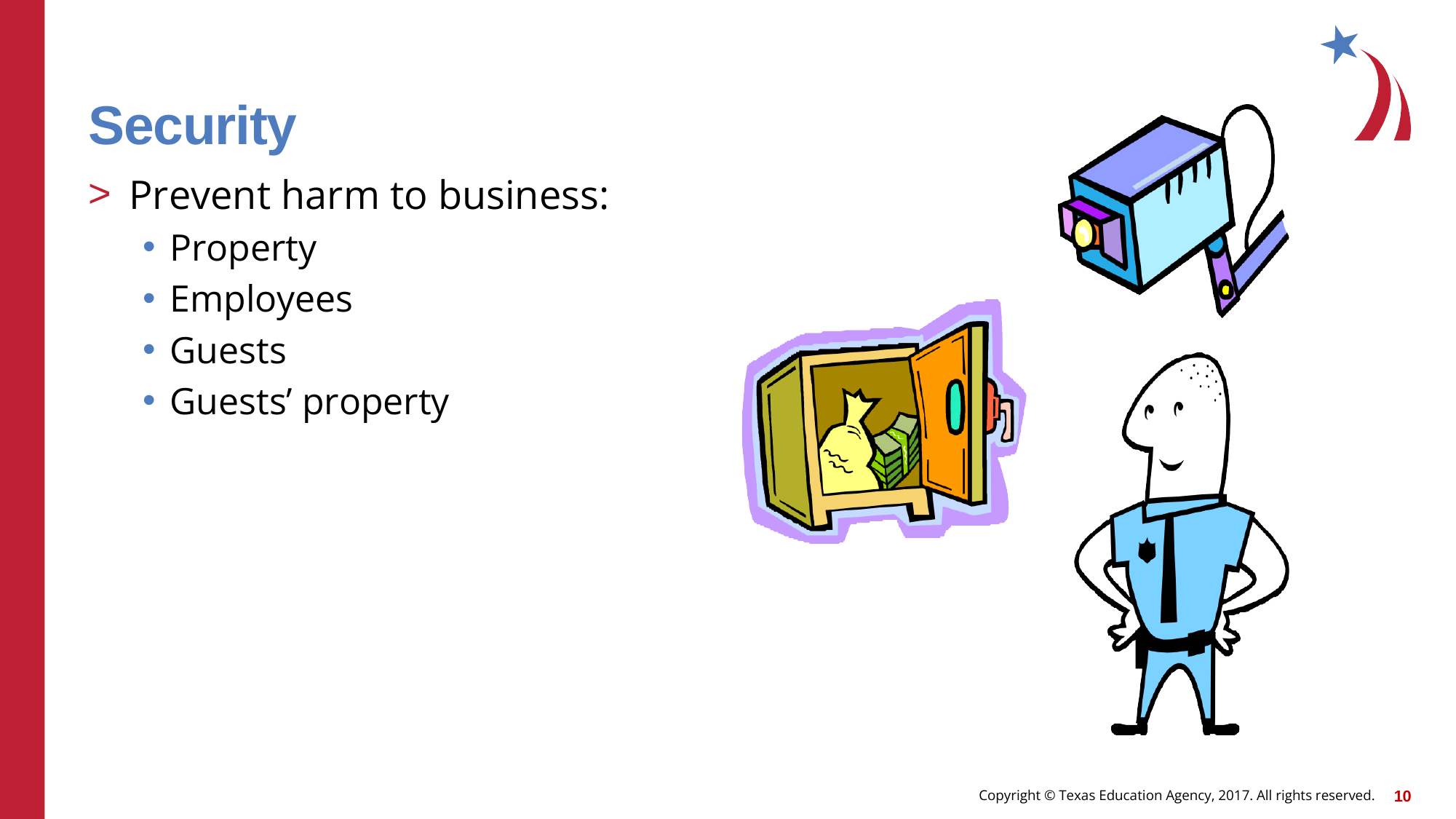

Security

Prevent harm to business:
Property
Employees
Guests
Guests’ property